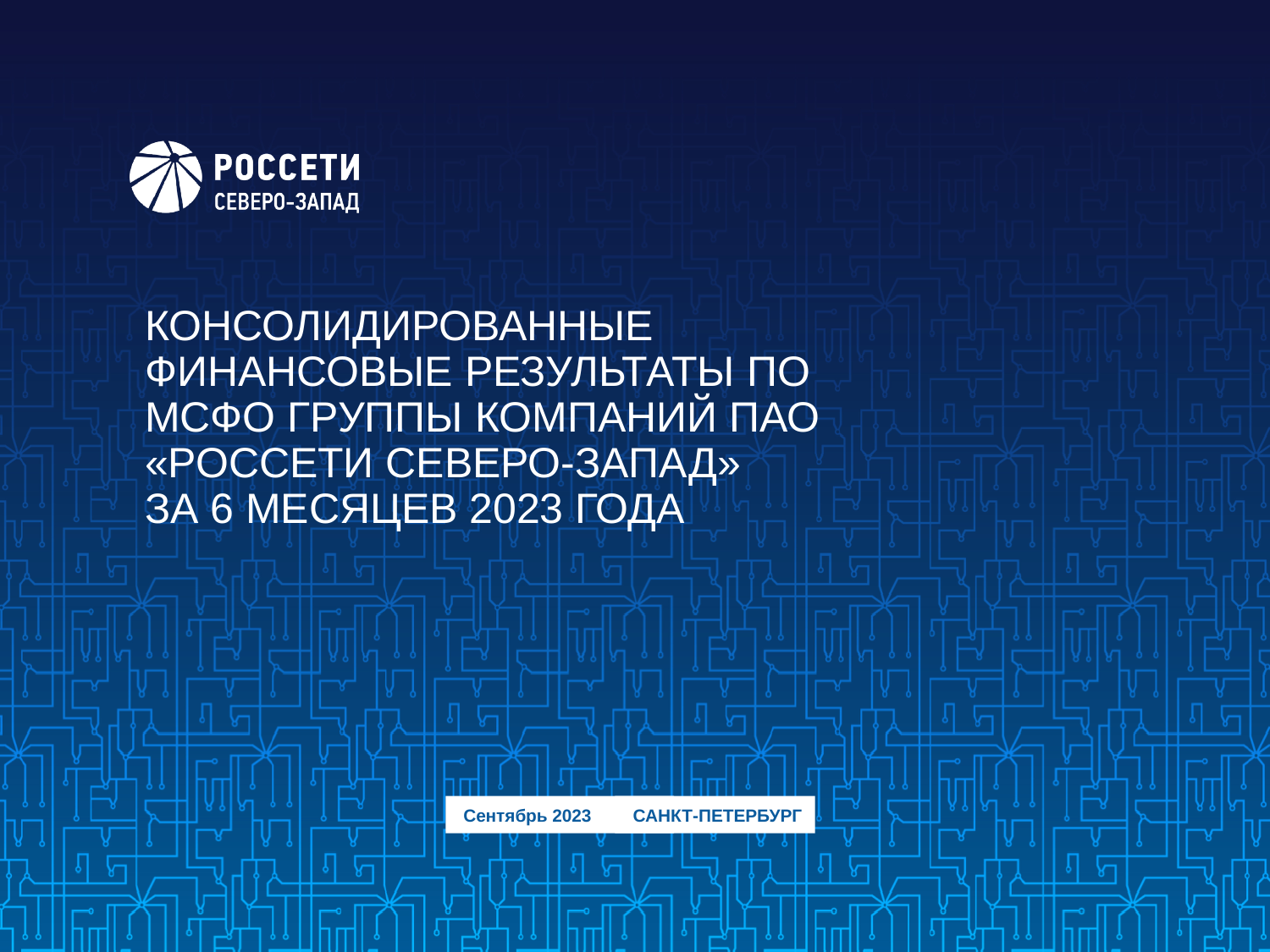

# КОНСОЛИДИРОВАННЫЕ ФИНАНСОВЫЕ РЕЗУЛЬТАТЫ ПО МСФО ГРУППЫ КОМПАНИЙ ПАО «РОССЕТИ СЕВЕРО-ЗАПАД» ЗА 6 МЕСЯЦЕВ 2023 ГОДА
Сентябрь 2023

САНКТ-ПЕТЕРБУРГ